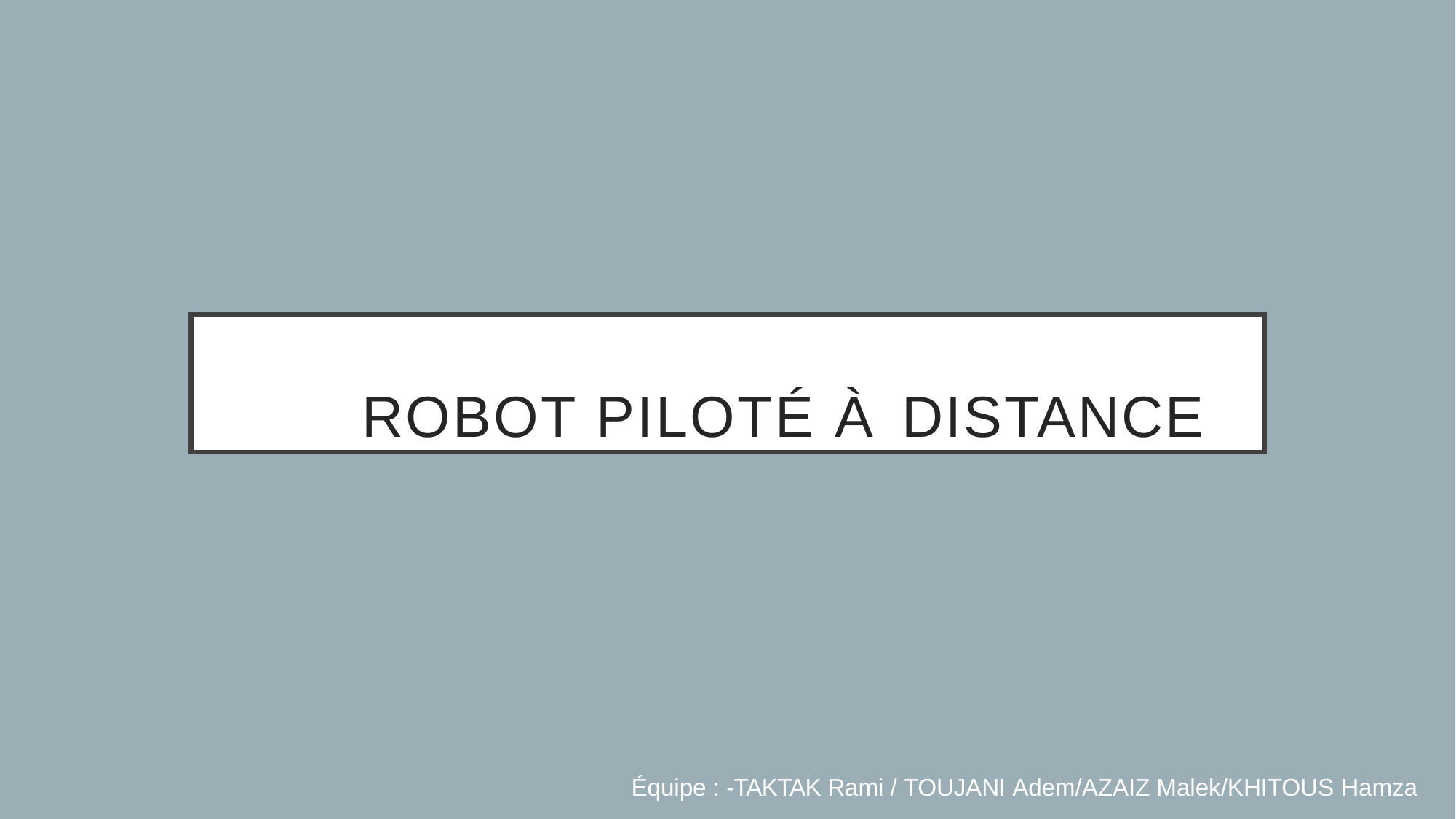

# ROBOT PILOTÉ À DISTANCE
Équipe : -TAKTAK Rami / TOUJANI Adem/AZAIZ Malek/KHITOUS Hamza